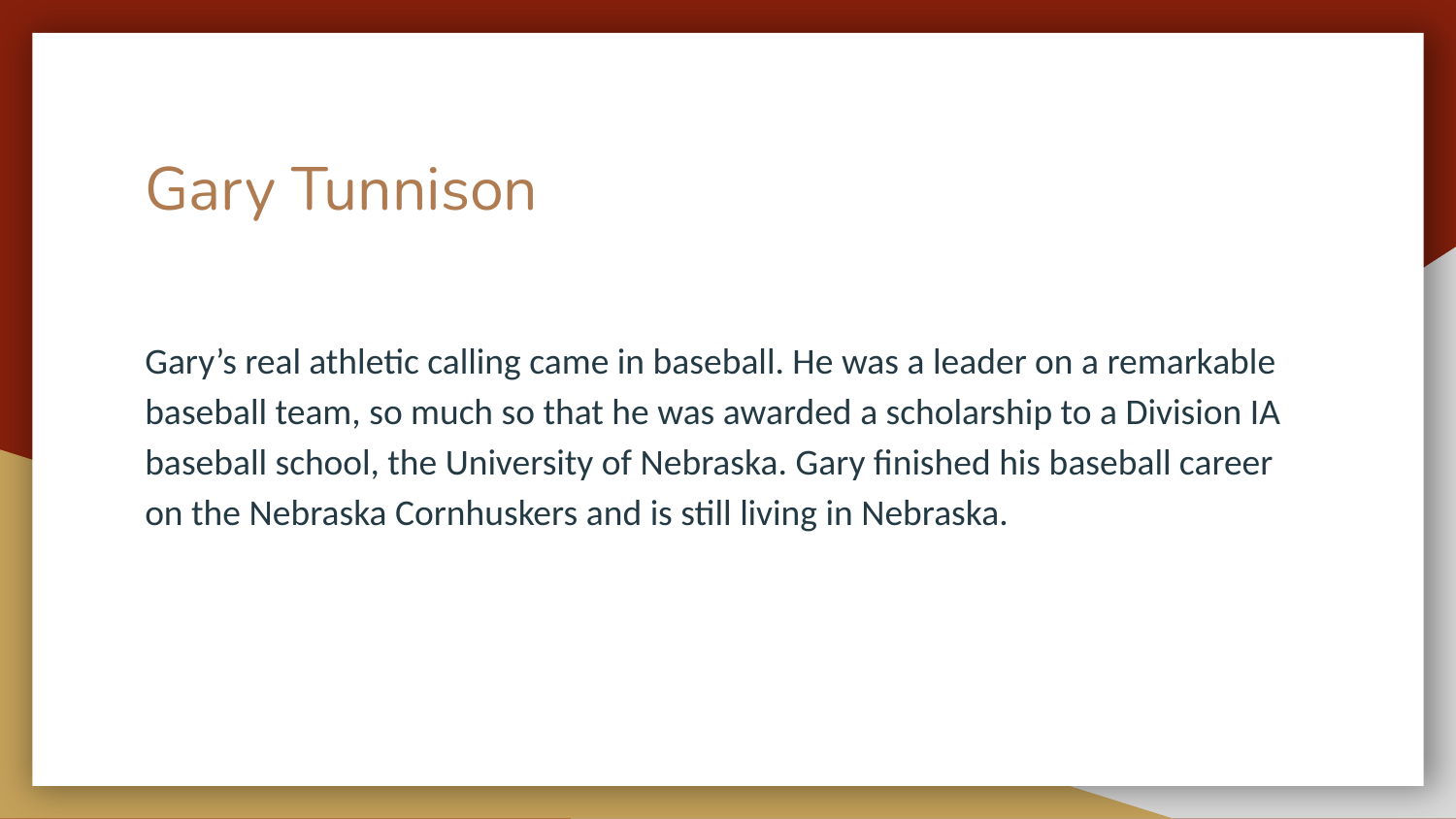

# Gary Tunnison
Gary’s real athletic calling came in baseball. He was a leader on a remarkable baseball team, so much so that he was awarded a scholarship to a Division IA baseball school, the University of Nebraska. Gary finished his baseball career on the Nebraska Cornhuskers and is still living in Nebraska.